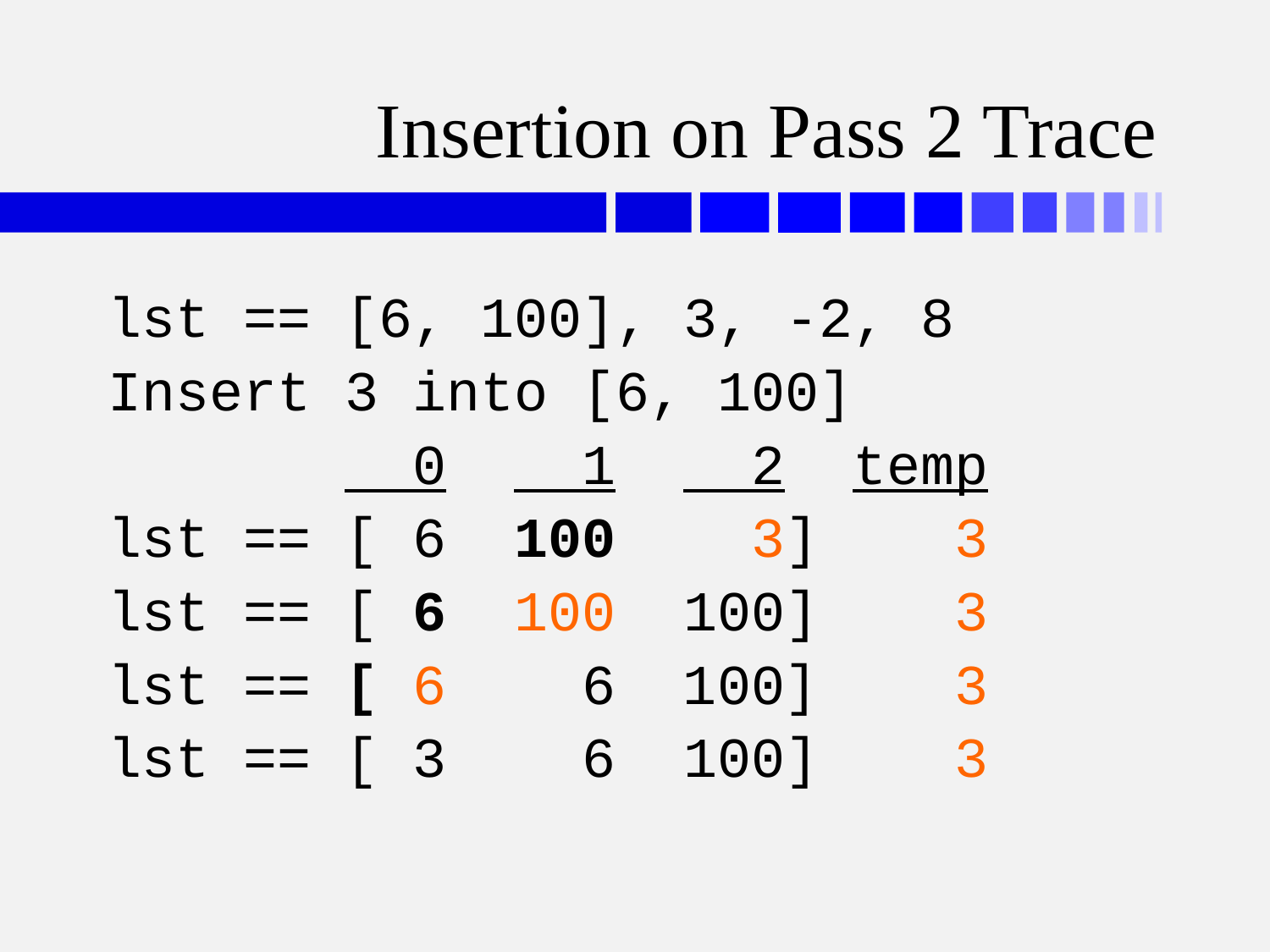

# Insertion on Pass 2 Trace
lst == [6, 100], 3, -2, 8
Insert 3 into [6, 100]
         0    1    2  temp
lst == [ 6  100    3]    3
lst == [ 6  100  100]    3
lst == [ 6    6  100]    3
lst == [ 3    6  100]    3